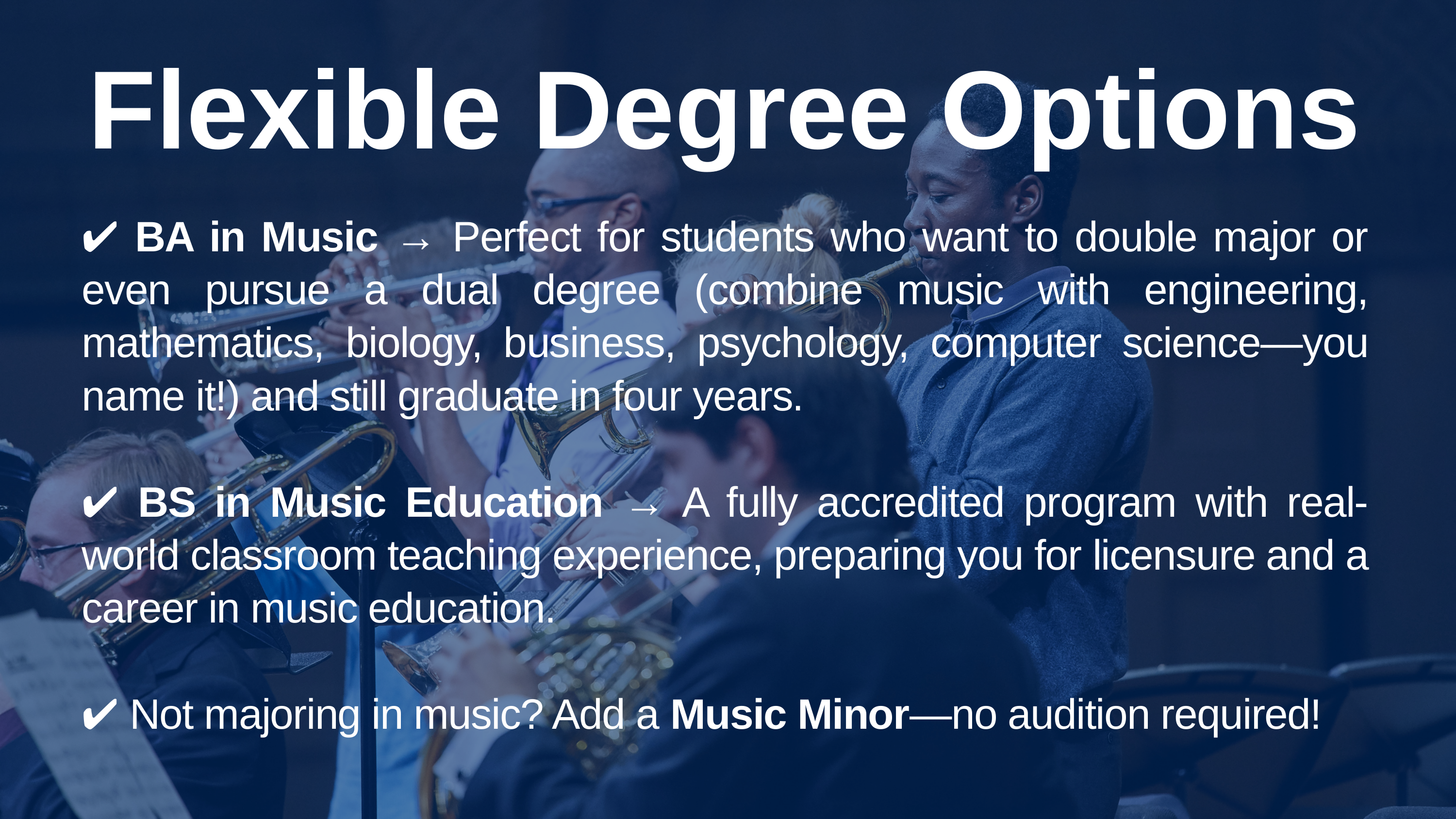

Flexible Degree Options
✔ BA in Music → Perfect for students who want to double major or even pursue a dual degree (combine music with engineering, mathematics, biology, business, psychology, computer science—you name it!) and still graduate in four years.

✔ BS in Music Education → A fully accredited program with real-world classroom teaching experience, preparing you for licensure and a career in music education.

✔ Not majoring in music? Add a Music Minor—no audition required!